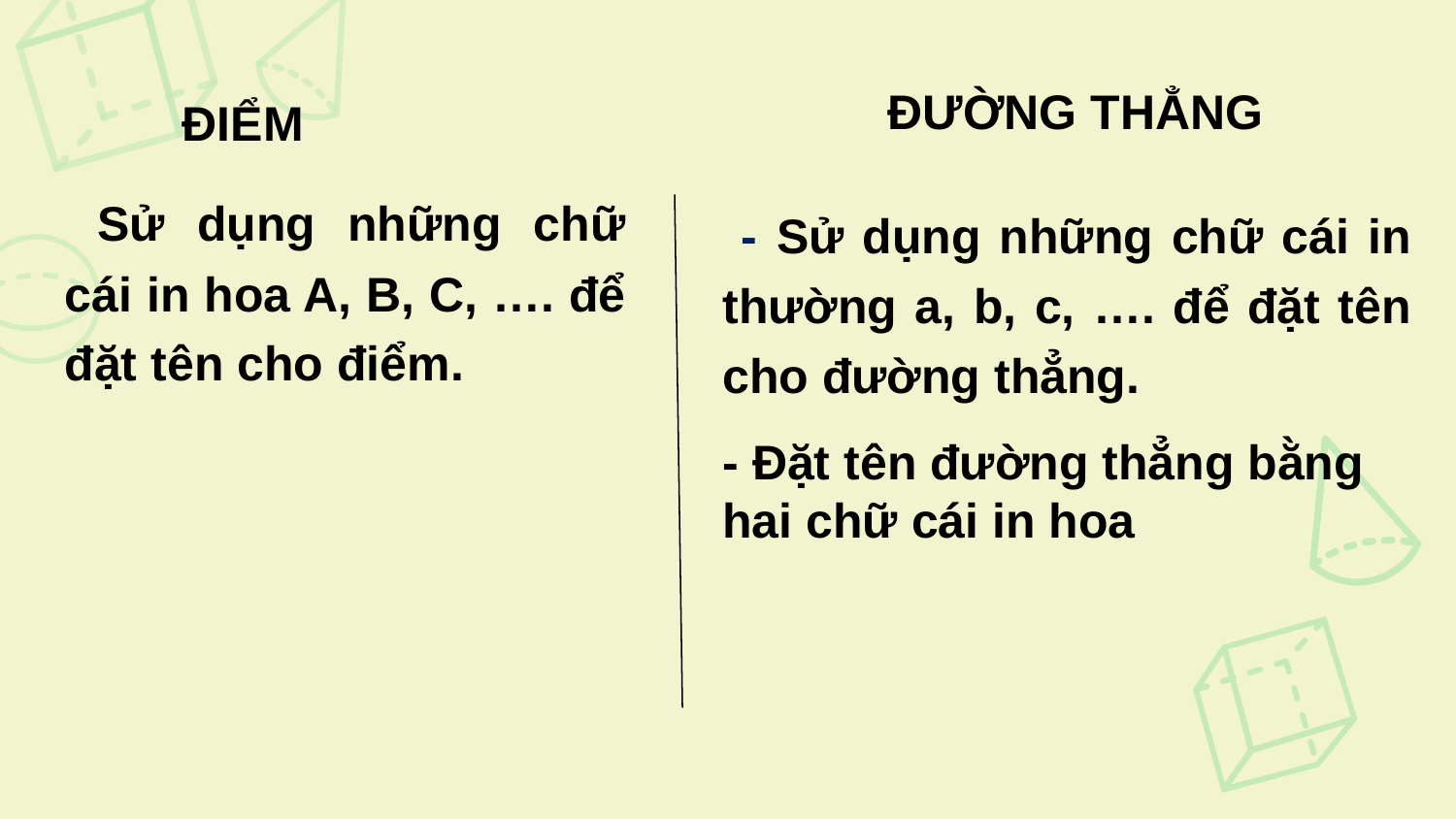

ĐƯỜNG THẲNG
ĐIỂM
 Sử dụng những chữ cái in hoa A, B, C, …. để đặt tên cho điểm.
 - Sử dụng những chữ cái in thường a, b, c, …. để đặt tên cho đường thẳng.
- Đặt tên đường thẳng bằng hai chữ cái in hoa